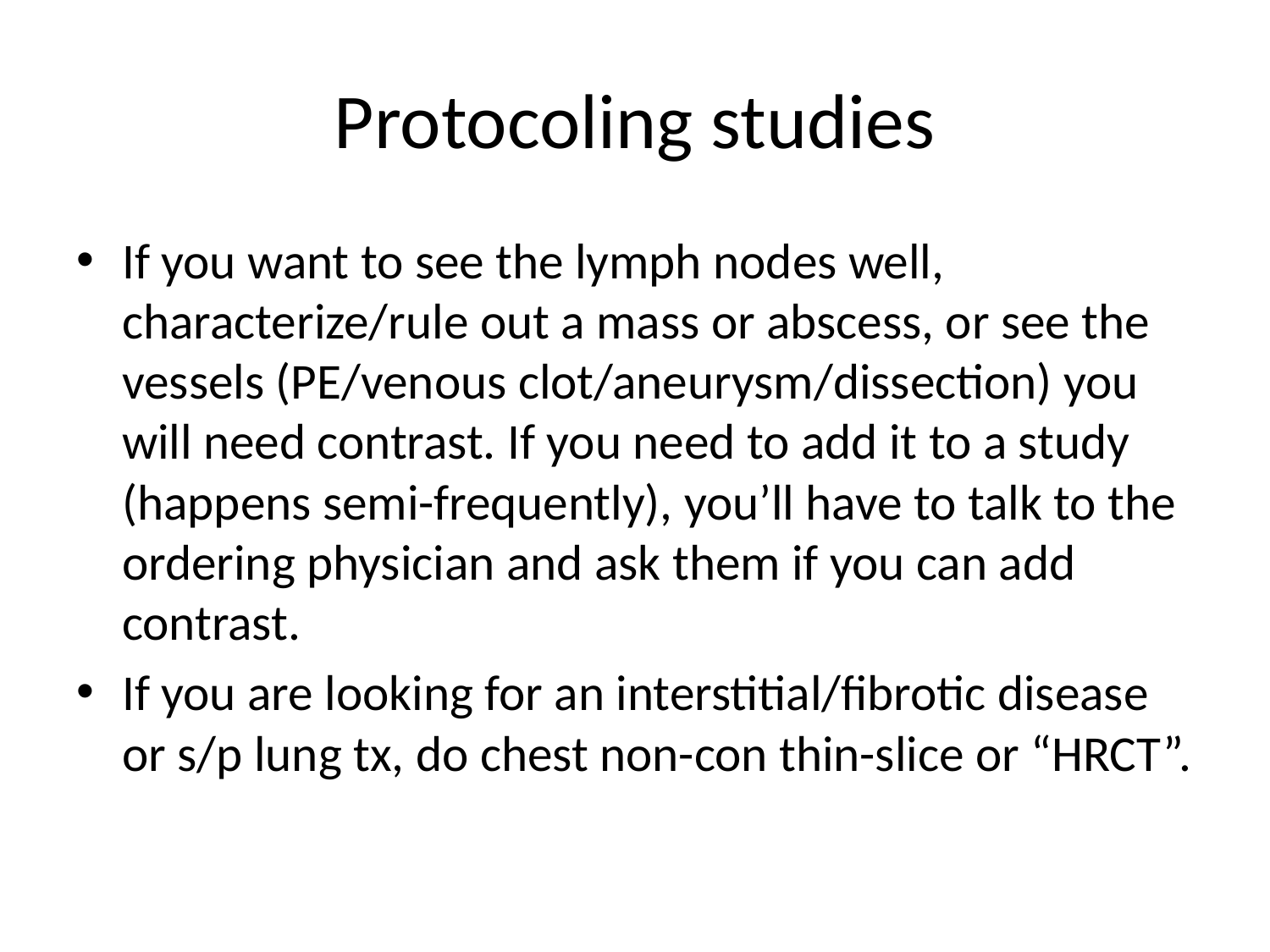

# Protocoling studies
If you want to see the lymph nodes well, characterize/rule out a mass or abscess, or see the vessels (PE/venous clot/aneurysm/dissection) you will need contrast. If you need to add it to a study (happens semi-frequently), you’ll have to talk to the ordering physician and ask them if you can add contrast.
If you are looking for an interstitial/fibrotic disease or s/p lung tx, do chest non-con thin-slice or “HRCT”.